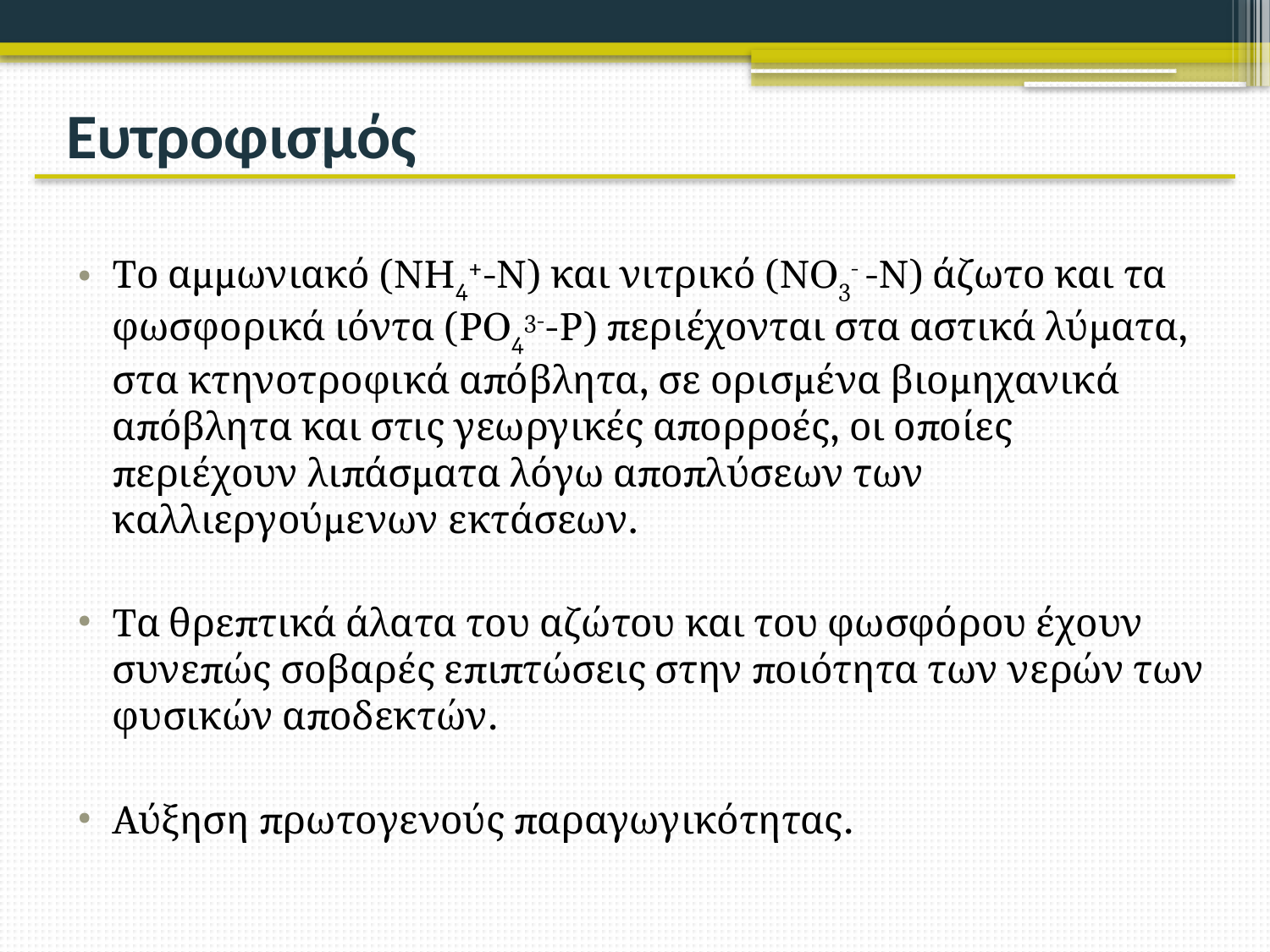

# Ευτροφισμός

Το αμμωνιακό (ΝΗ4+-Ν) και νιτρικό (NO3- -Ν) άζωτο και τα φωσφορικά ιόντα (PO43--P) περιέχονται στα αστικά λύματα, στα κτηνοτροφικά απόβλητα, σε ορισμένα βιομηχανικά απόβλητα και στις γεωργικές απορροές, οι οποίες περιέχουν λιπάσματα λόγω αποπλύσεων των καλλιεργούμενων εκτάσεων.

Τα θρεπτικά άλατα του αζώτου και του φωσφόρου έχουν συνεπώς σοβαρές επιπτώσεις στην ποιότητα των νερών των φυσικών αποδεκτών.

Αύξηση πρωτογενούς παραγωγικότητας.